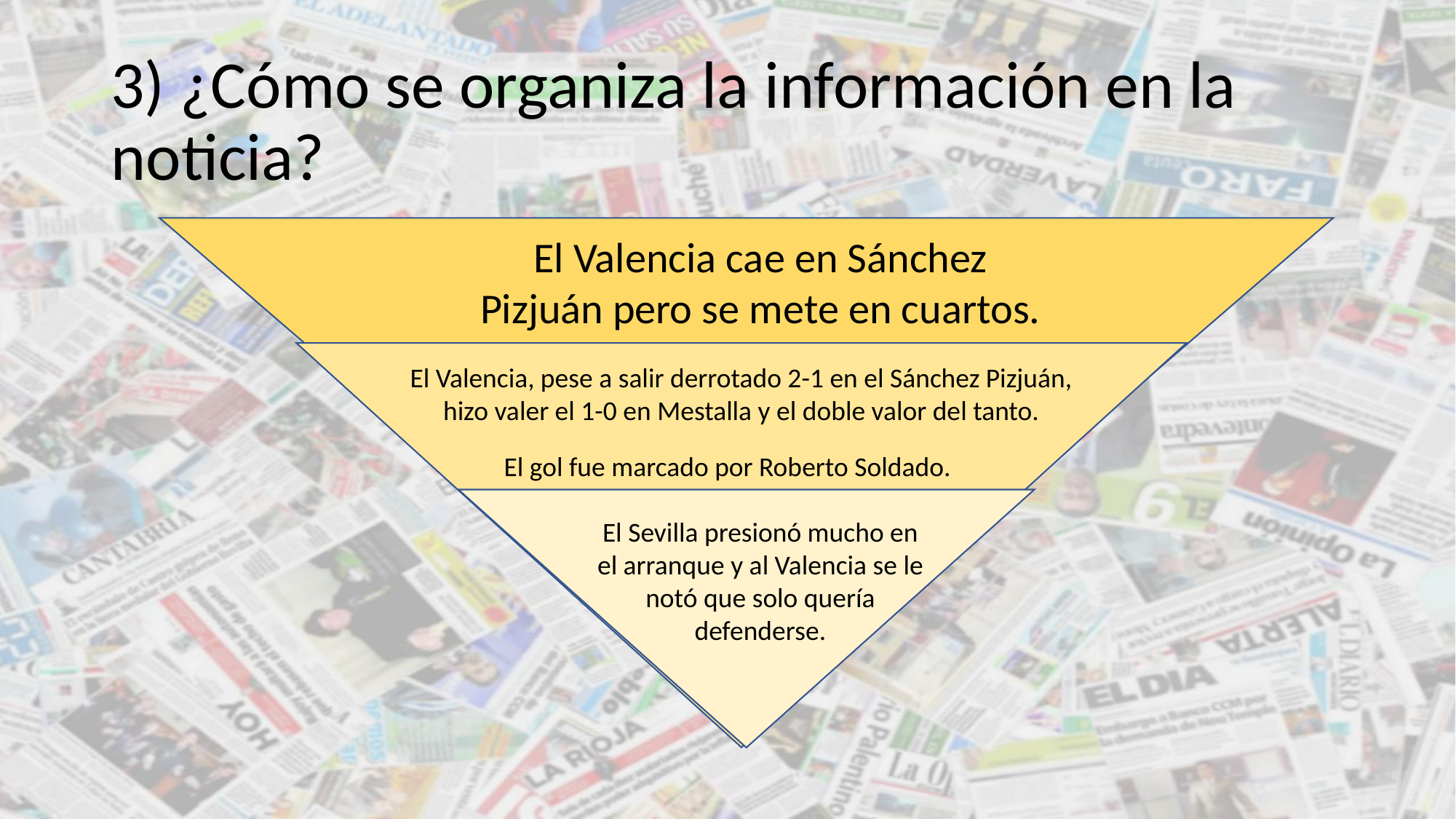

# 3) ¿Cómo se organiza la información en la noticia?

El Valencia cae en Sánchez Pizjuán pero se mete en cuartos.

El Valencia, pese a salir derrotado 2-1 en el Sánchez Pizjuán, hizo valer el 1-0 en Mestalla y el doble valor del tanto.
El gol fue marcado por Roberto Soldado.

El Sevilla presionó mucho en el arranque y al Valencia se le notó que solo quería defenderse.